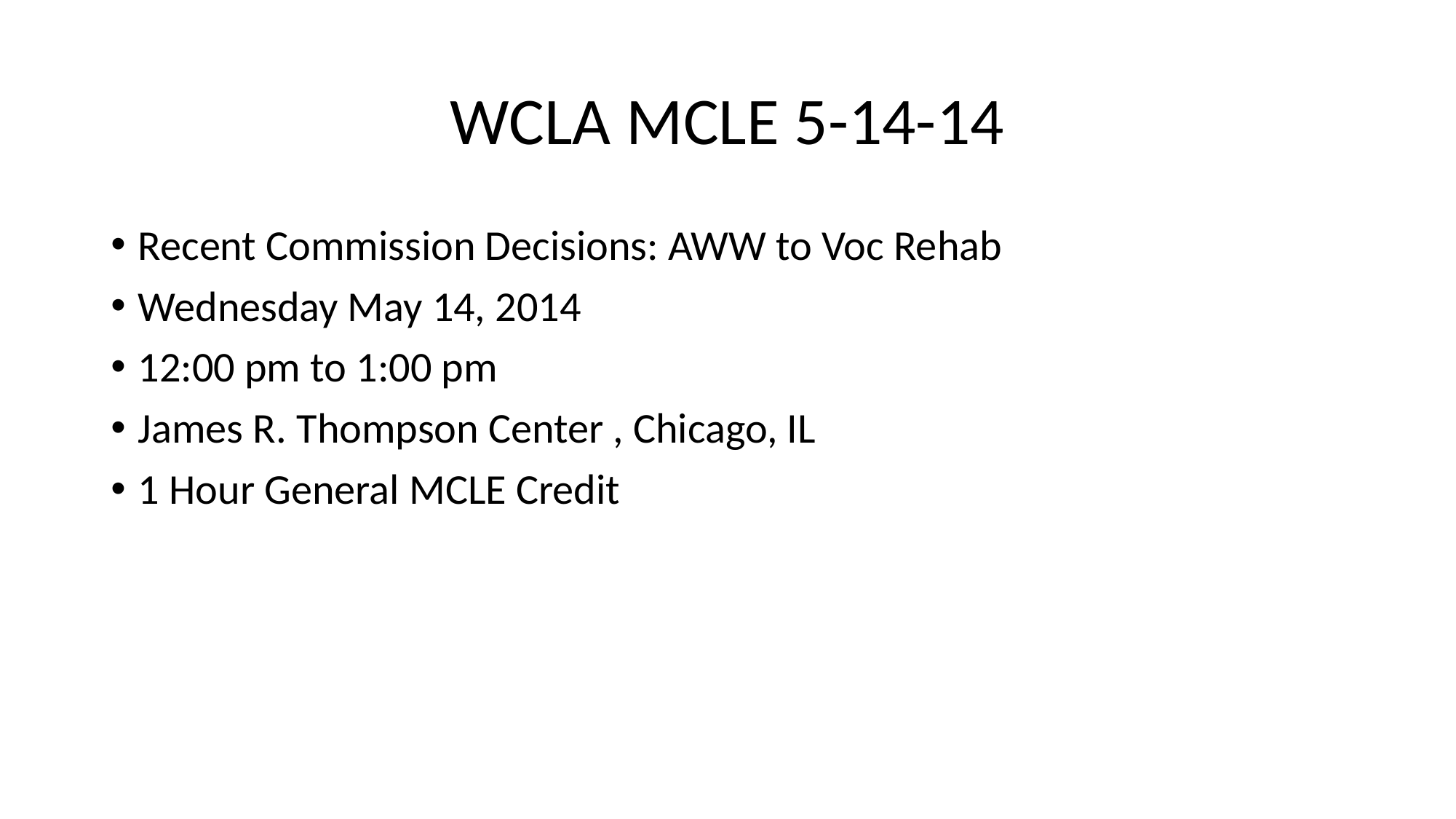

# WCLA MCLE 5-14-14
Recent Commission Decisions: AWW to Voc Rehab
Wednesday May 14, 2014
12:00 pm to 1:00 pm
James R. Thompson Center , Chicago, IL
1 Hour General MCLE Credit